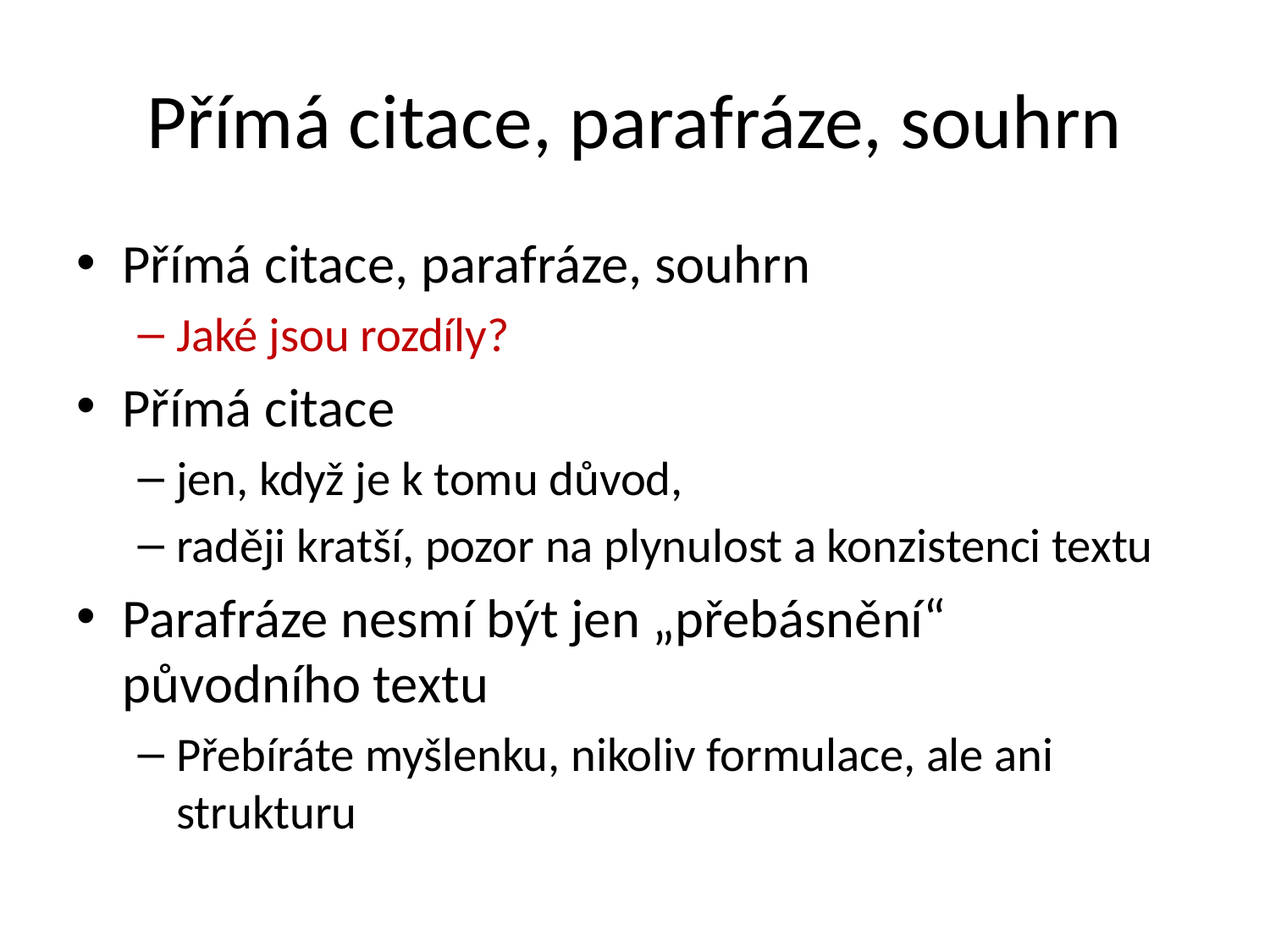

# Přímá citace, parafráze, souhrn
Přímá citace, parafráze, souhrn
Jaké jsou rozdíly?
Přímá citace
jen, když je k tomu důvod,
raději kratší, pozor na plynulost a konzistenci textu
Parafráze nesmí být jen „přebásnění“ původního textu
Přebíráte myšlenku, nikoliv formulace, ale ani strukturu